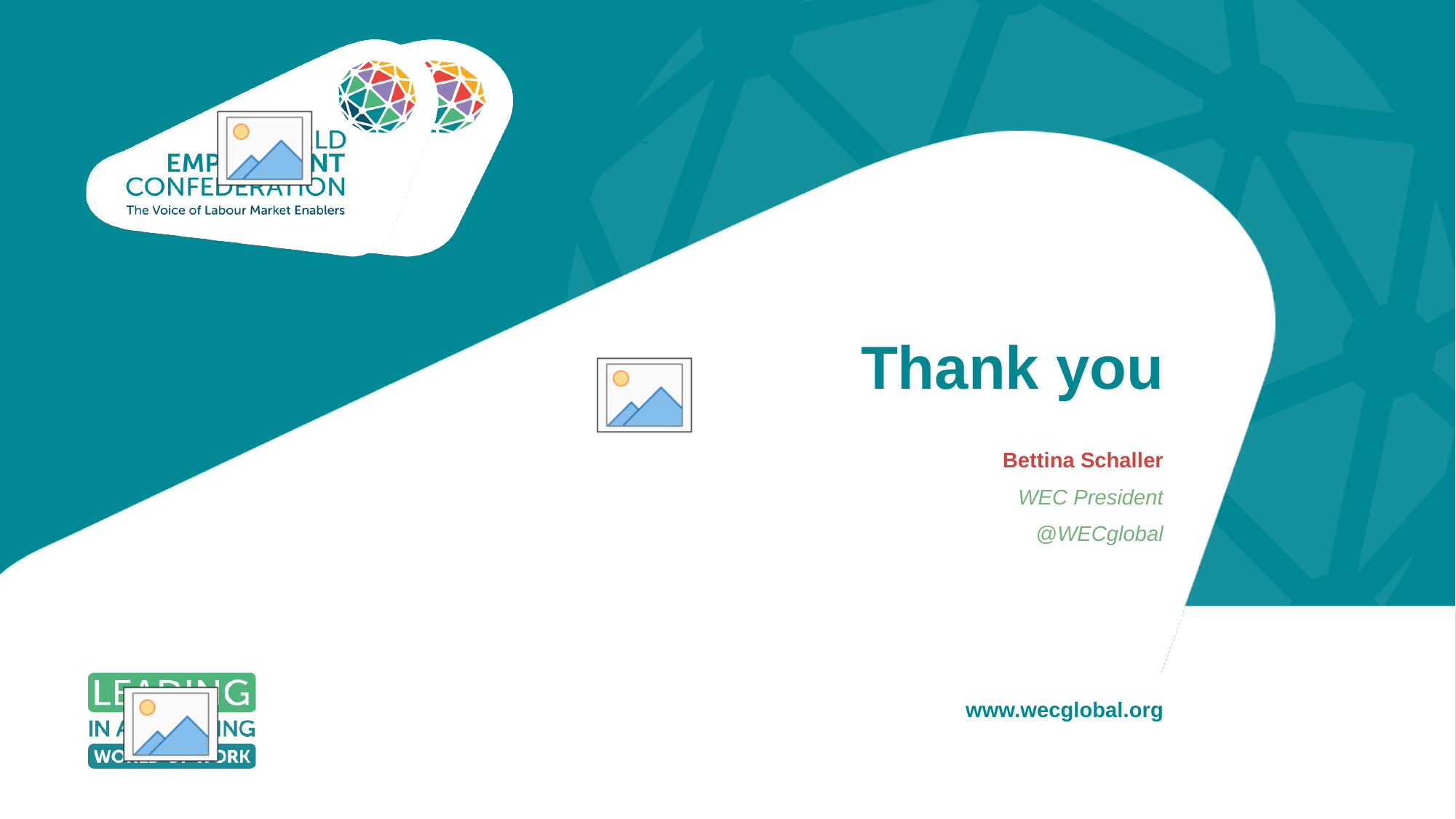

-

# Thank you
Bettina Schaller
WEC President
@WECglobal

www.wecglobal.org